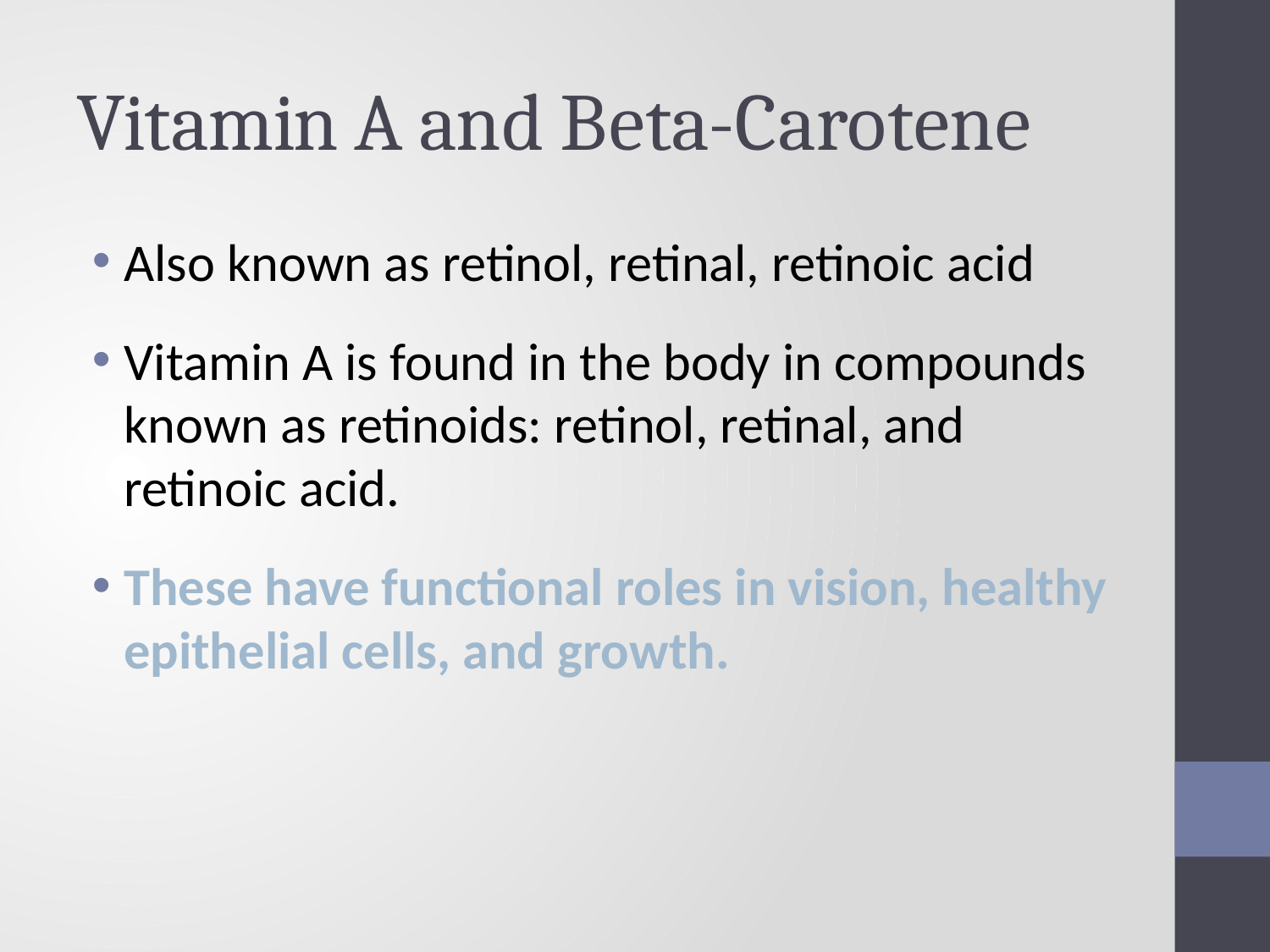

# Vitamin A and Beta-Carotene
Also known as retinol, retinal, retinoic acid

Vitamin A is found in the body in compounds known as retinoids: retinol, retinal, and retinoic acid.

These have functional roles in vision, healthy epithelial cells, and growth.